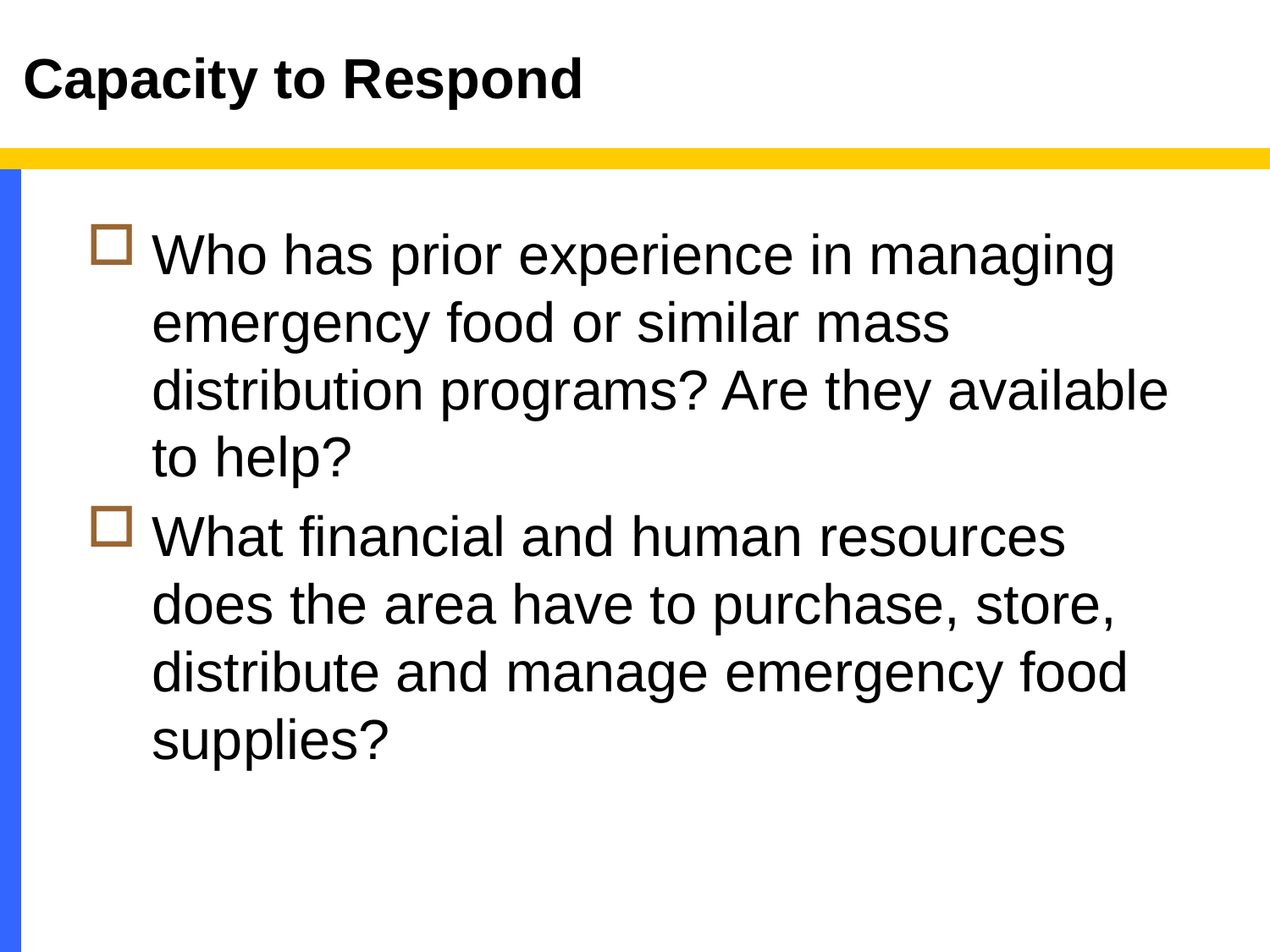

# Capacity to Respond
Who has prior experience in managing emergency food or similar mass distribution programs? Are they available to help?
What financial and human resources does the area have to purchase, store, distribute and manage emergency food supplies?